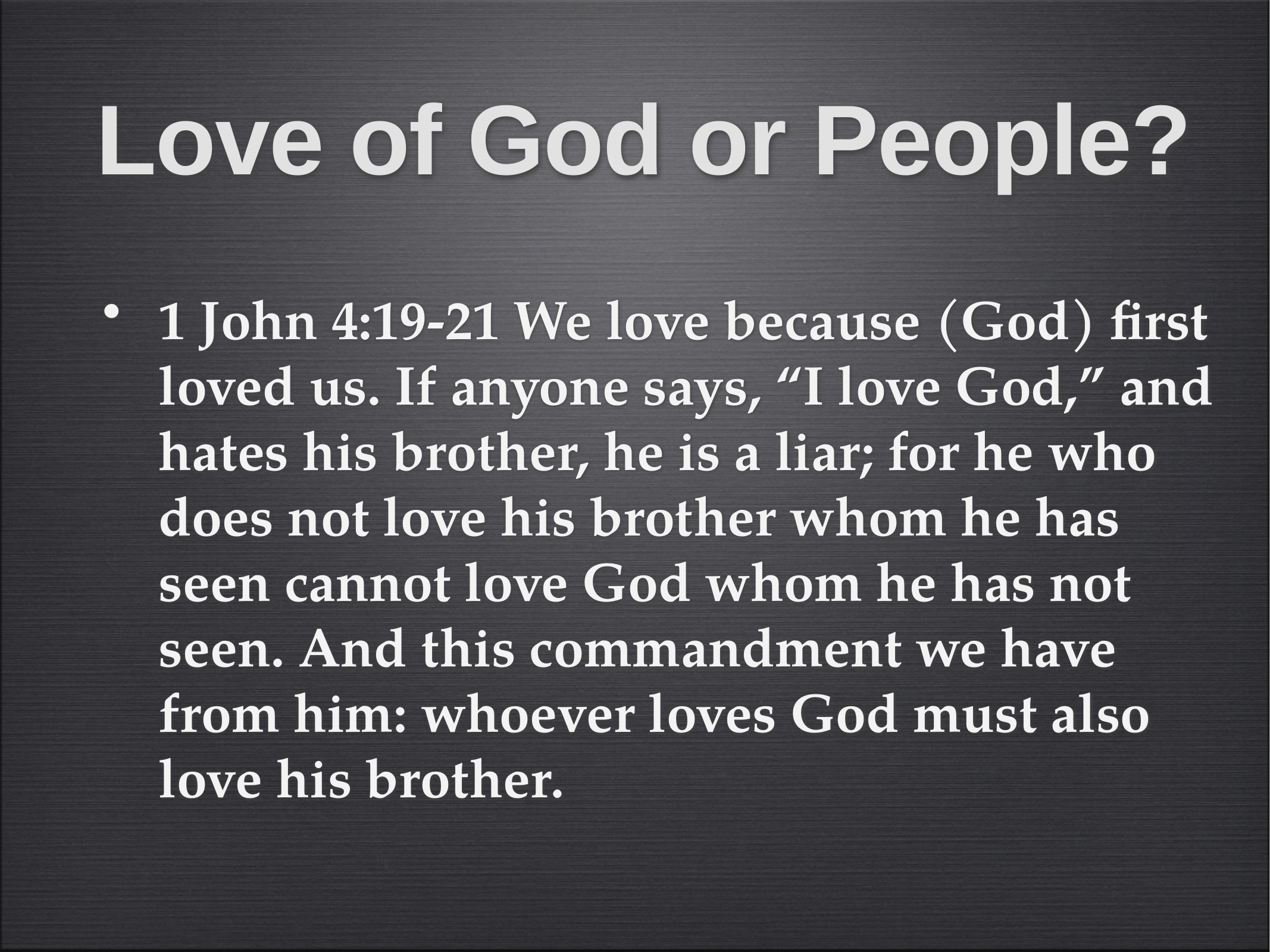

# Love of God or People?
1 John 4:19-21 We love because (God) first loved us. If anyone says, “I love God,” and hates his brother, he is a liar; for he who does not love his brother whom he has seen cannot love God whom he has not seen. And this commandment we have from him: whoever loves God must also love his brother.